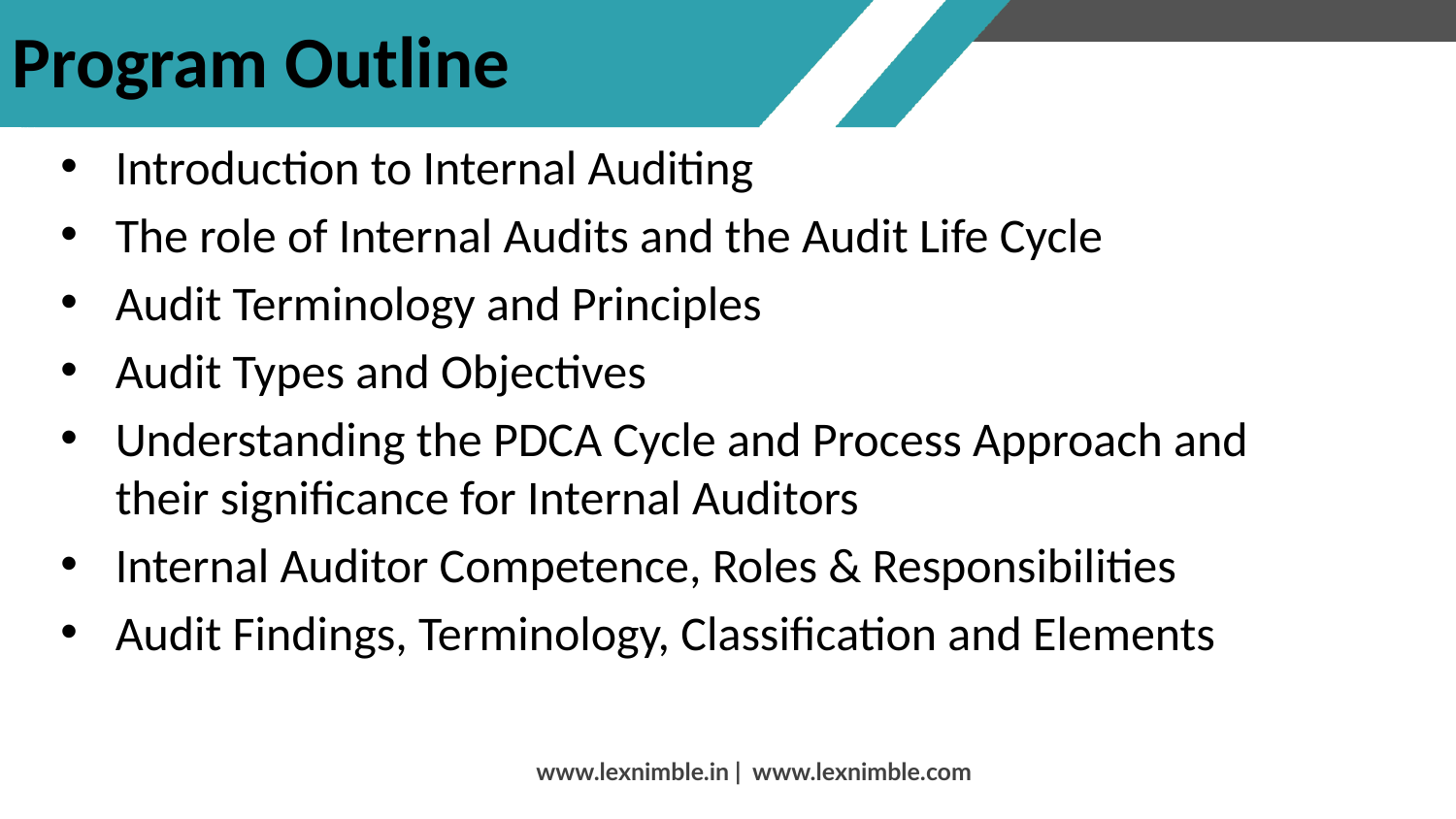

# Program Outline
Introduction to Internal Auditing
The role of Internal Audits and the Audit Life Cycle
Audit Terminology and Principles
Audit Types and Objectives
Understanding the PDCA Cycle and Process Approach and their significance for Internal Auditors
Internal Auditor Competence, Roles & Responsibilities
Audit Findings, Terminology, Classification and Elements